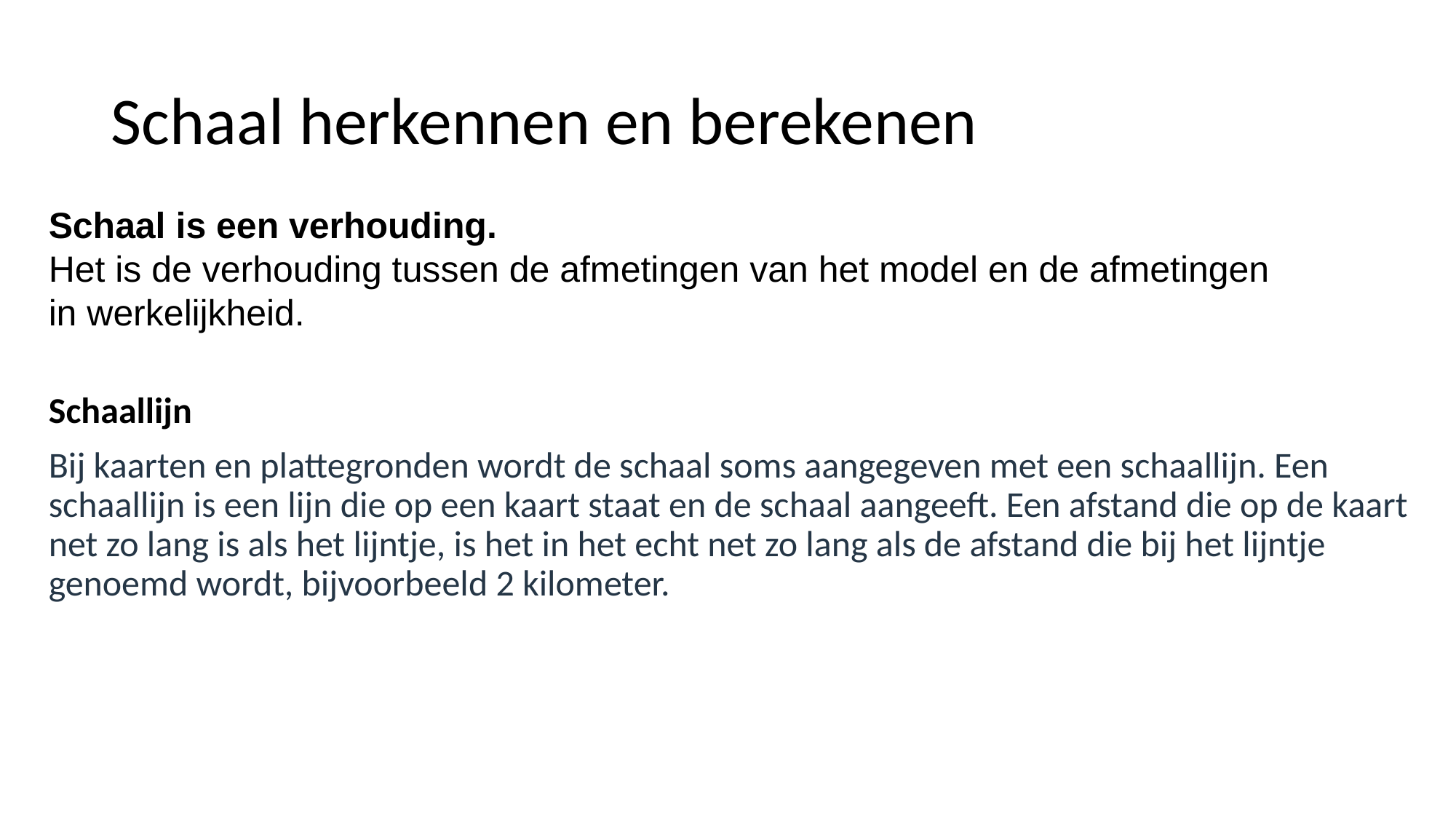

# Schaal herkennen en berekenen
Schaal is een verhouding.
Het is de verhouding tussen de afmetingen van het model en de afmetingen
in werkelijkheid.

Schaallijn
Bij kaarten en plattegronden wordt de schaal soms aangegeven met een schaallijn. Een schaallijn is een lijn die op een kaart staat en de schaal aangeeft. Een afstand die op de kaart net zo lang is als het lijntje, is het in het echt net zo lang als de afstand die bij het lijntje genoemd wordt, bijvoorbeeld 2 kilometer.